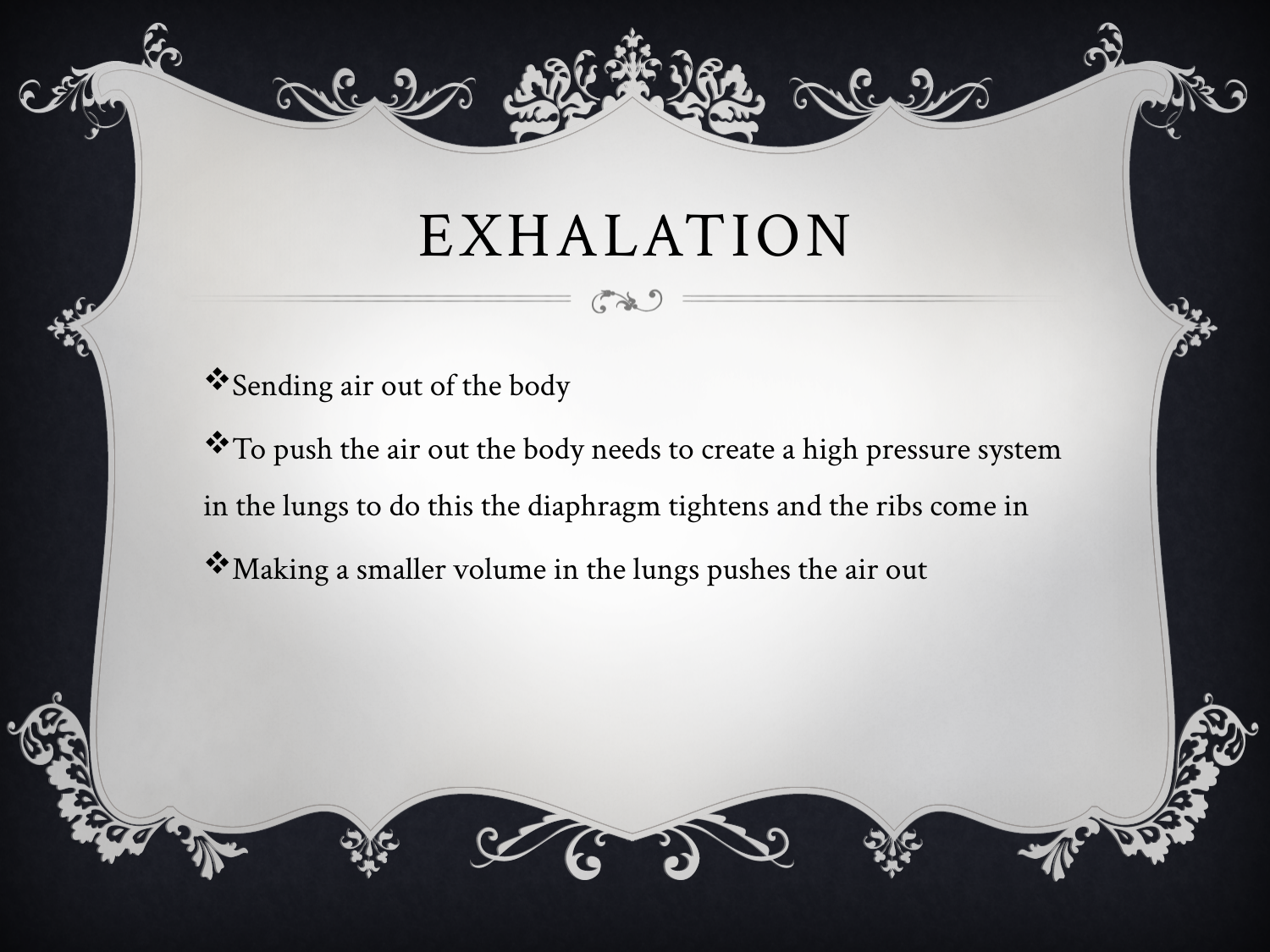

# exhalation
Sending air out of the body
To push the air out the body needs to create a high pressure system in the lungs to do this the diaphragm tightens and the ribs come in
Making a smaller volume in the lungs pushes the air out